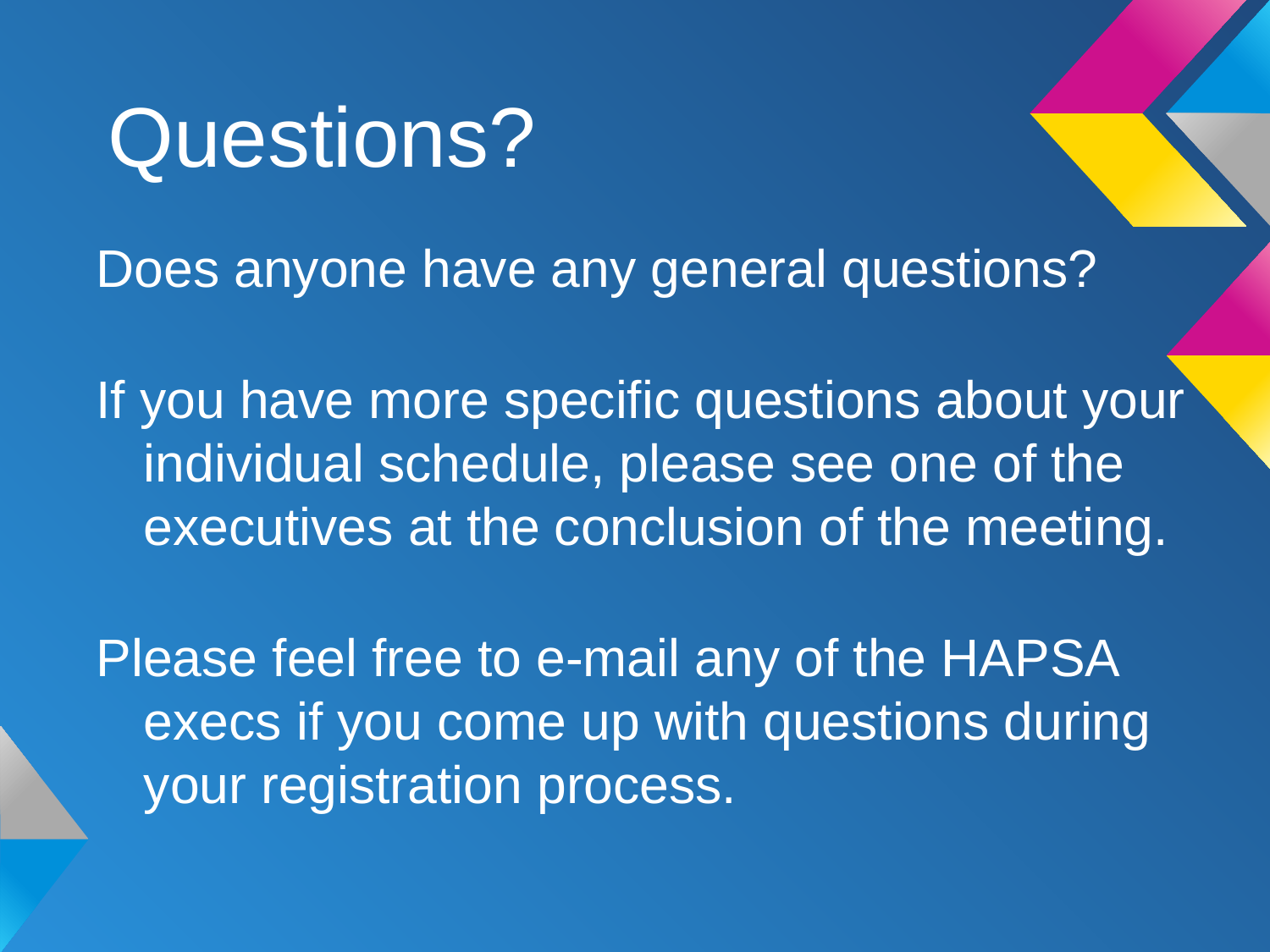

# Questions?
Does anyone have any general questions?

If you have more specific questions about your individual schedule, please see one of the executives at the conclusion of the meeting.

Please feel free to e-mail any of the HAPSA execs if you come up with questions during your registration process.